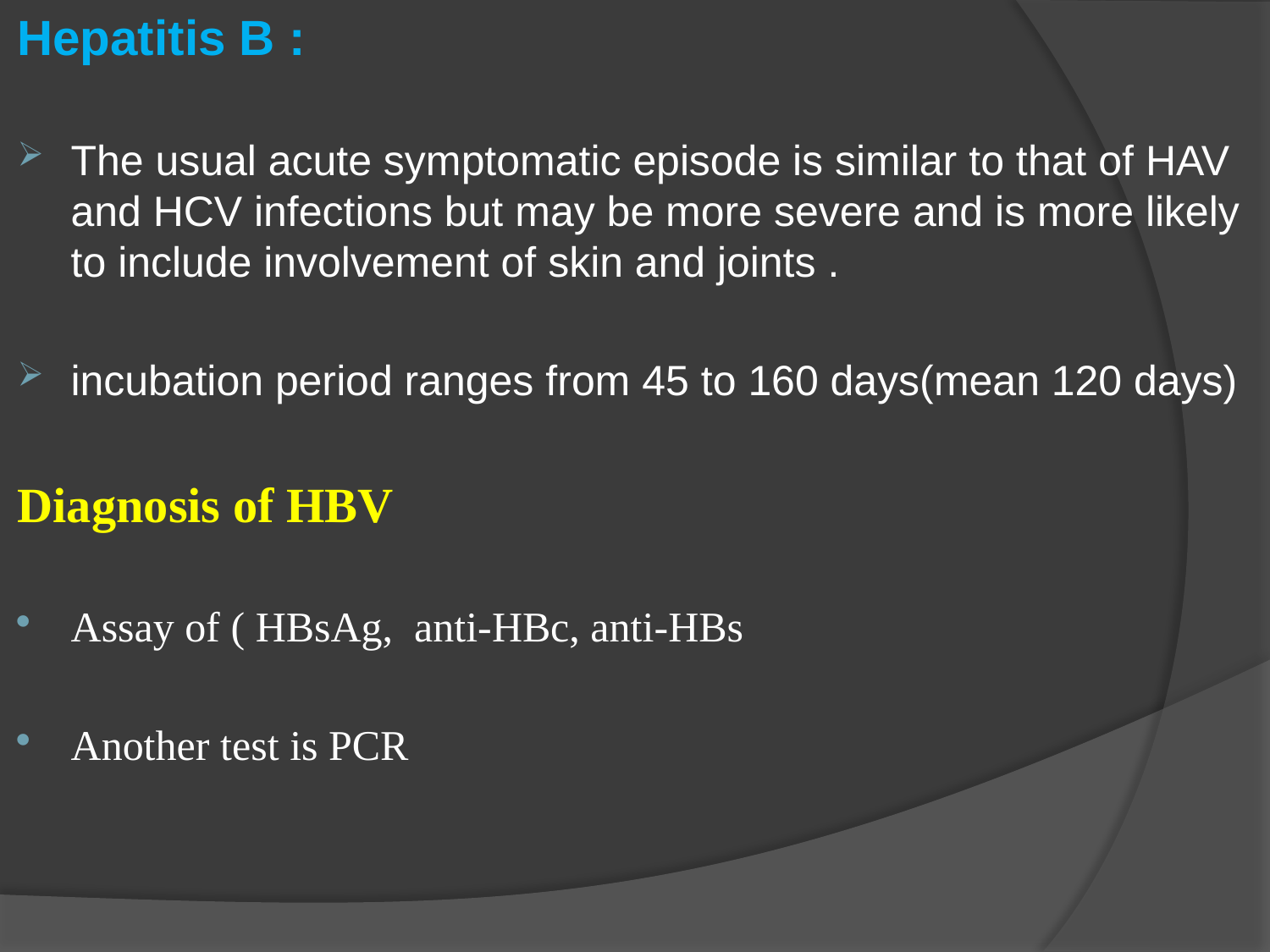

Hepatitis B :

The usual acute symptomatic episode is similar to that of HAV and HCV infections but may be more severe and is more likely to include involvement of skin and joints .

incubation period ranges from 45 to 160 days(mean 120 days)

Diagnosis of HBV

Assay of ( HBsAg,  anti-HBc, anti-HBs

Another test is PCR